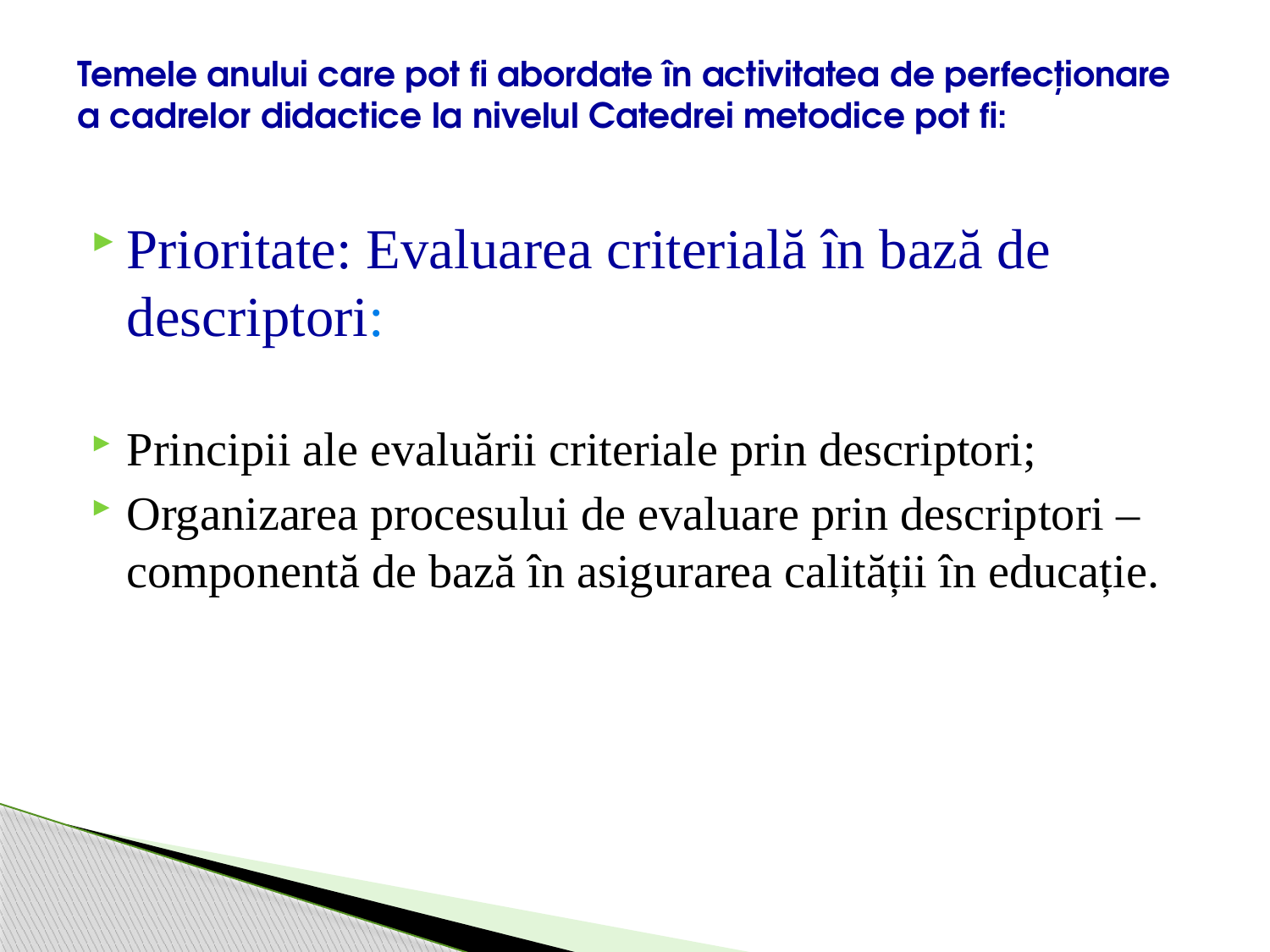

# Temele anului care pot fi abordate în activitatea de perfecționare a cadrelor didactice la nivelul Catedrei metodice pot fi:
Prioritate: Evaluarea criterială în bază de descriptori:

Principii ale evaluării criteriale prin descriptori;
Organizarea procesului de evaluare prin descriptori –componentă de bază în asigurarea calității în educație.